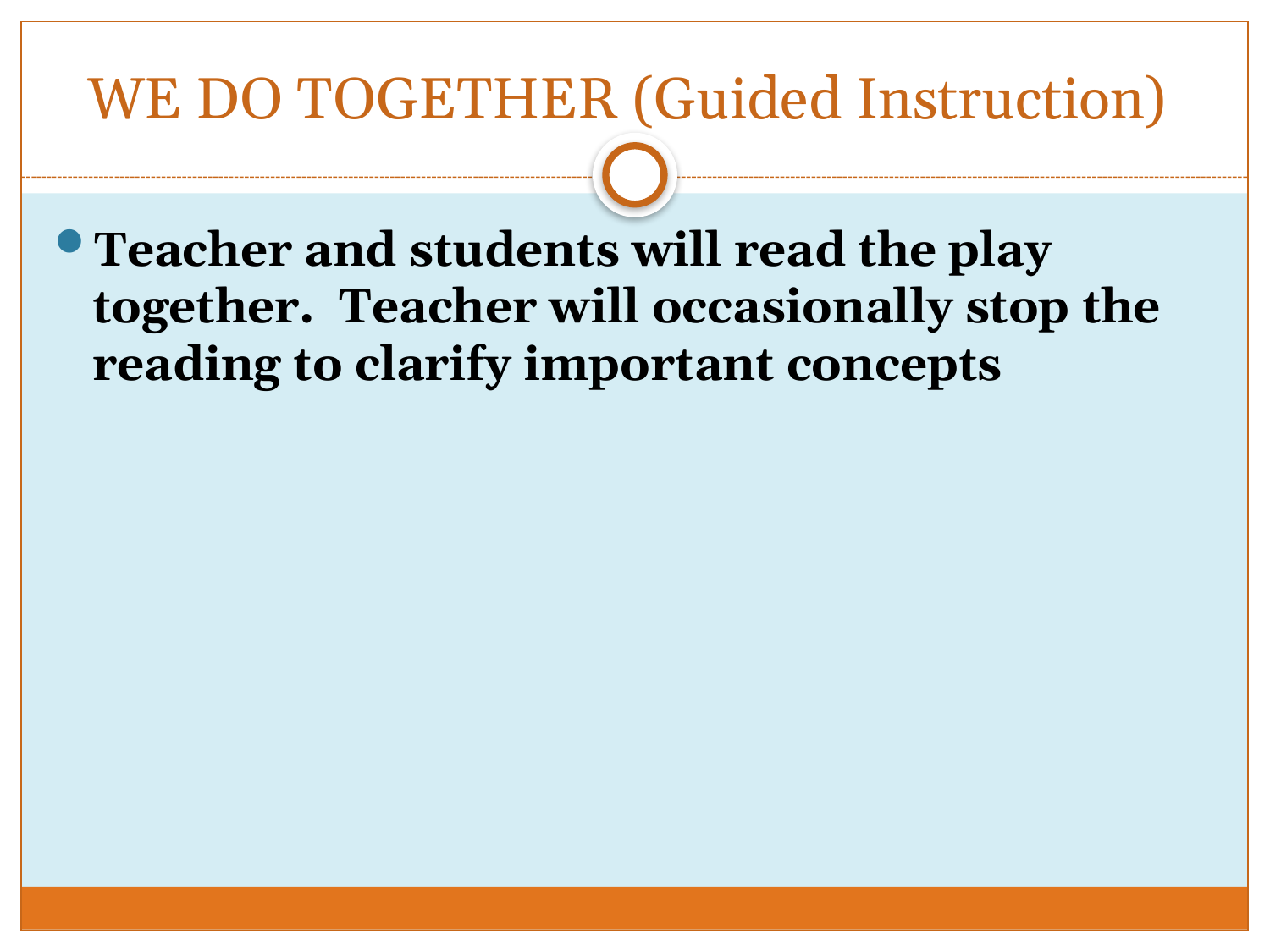

# WE DO TOGETHER (Guided Instruction)
Teacher and students will read the play together.  Teacher will occasionally stop the reading to clarify important concepts